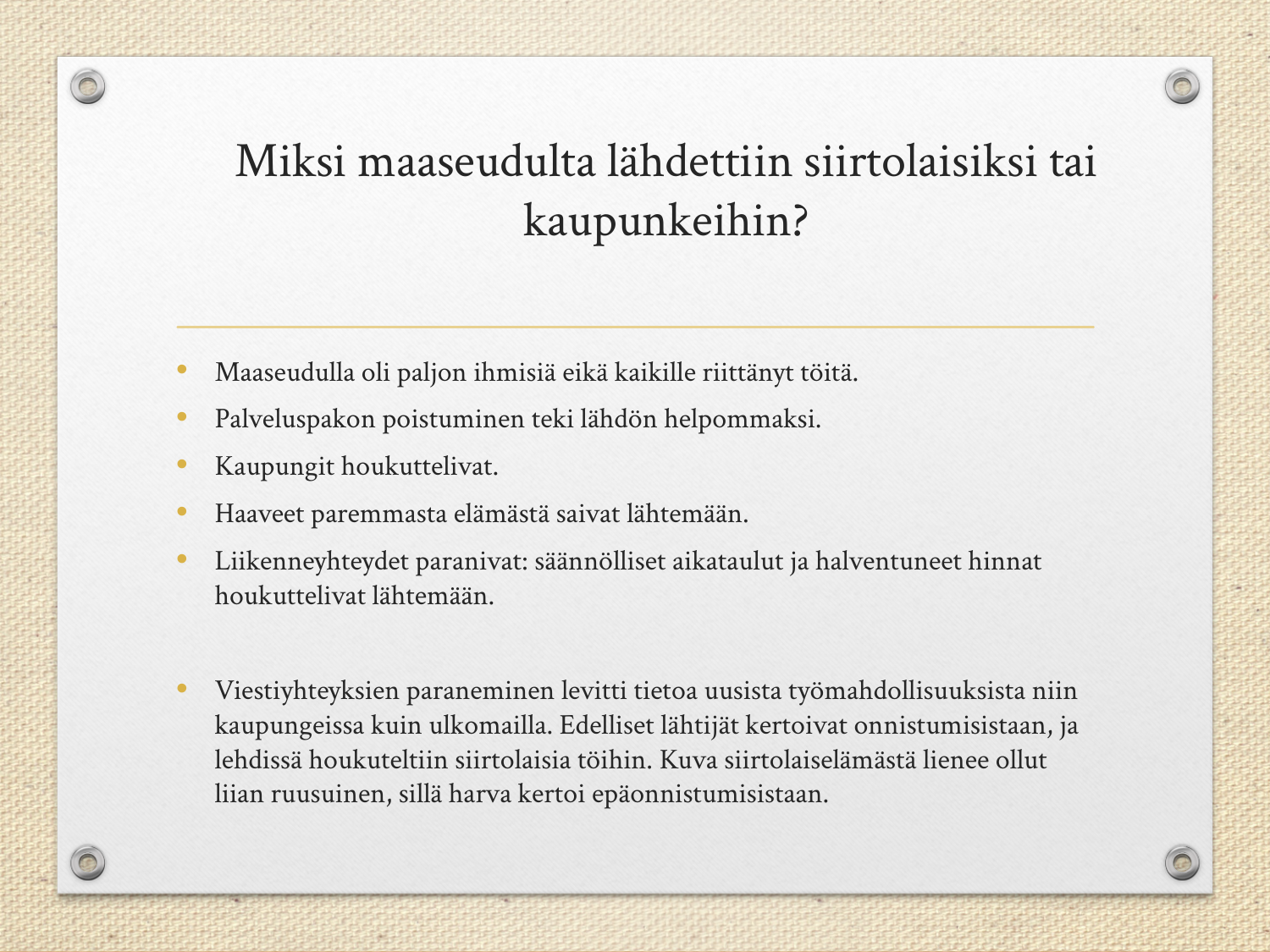

# Miksi maaseudulta lähdettiin siirtolaisiksi tai kaupunkeihin?
Maaseudulla oli paljon ihmisiä eikä kaikille riittänyt töitä.
Palveluspakon poistuminen teki lähdön helpommaksi.
Kaupungit houkuttelivat.
Haaveet paremmasta elämästä saivat lähtemään.
Liikenneyhteydet paranivat: säännölliset aikataulut ja halventuneet hinnat houkuttelivat lähtemään.

Viestiyhteyksien paraneminen levitti tietoa uusista työmahdollisuuksista niin kaupungeissa kuin ulkomailla. Edelliset lähtijät kertoivat onnistumisistaan, ja lehdissä houkuteltiin siirtolaisia töihin. Kuva siirtolaiselämästä lienee ollut liian ruusuinen, sillä harva kertoi epäonnistumisistaan.